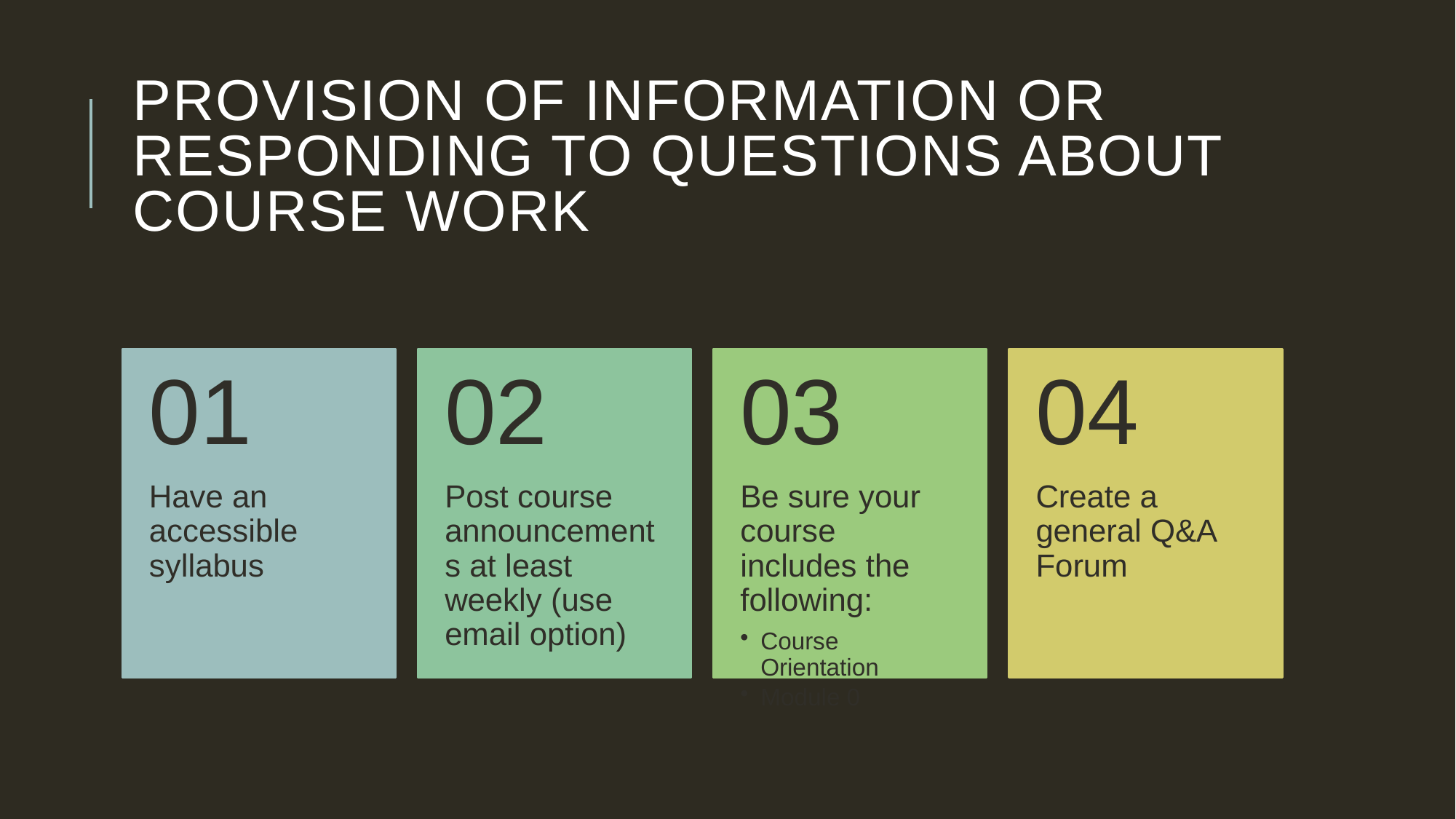

# Provision of information or responding to questions about course work
Have an accessible syllabus
01
Post course announcements at least weekly (use email option)
02
Be sure your course includes the following:
Course Orientation
Module 0
03
Create a general Q&A Forum
04